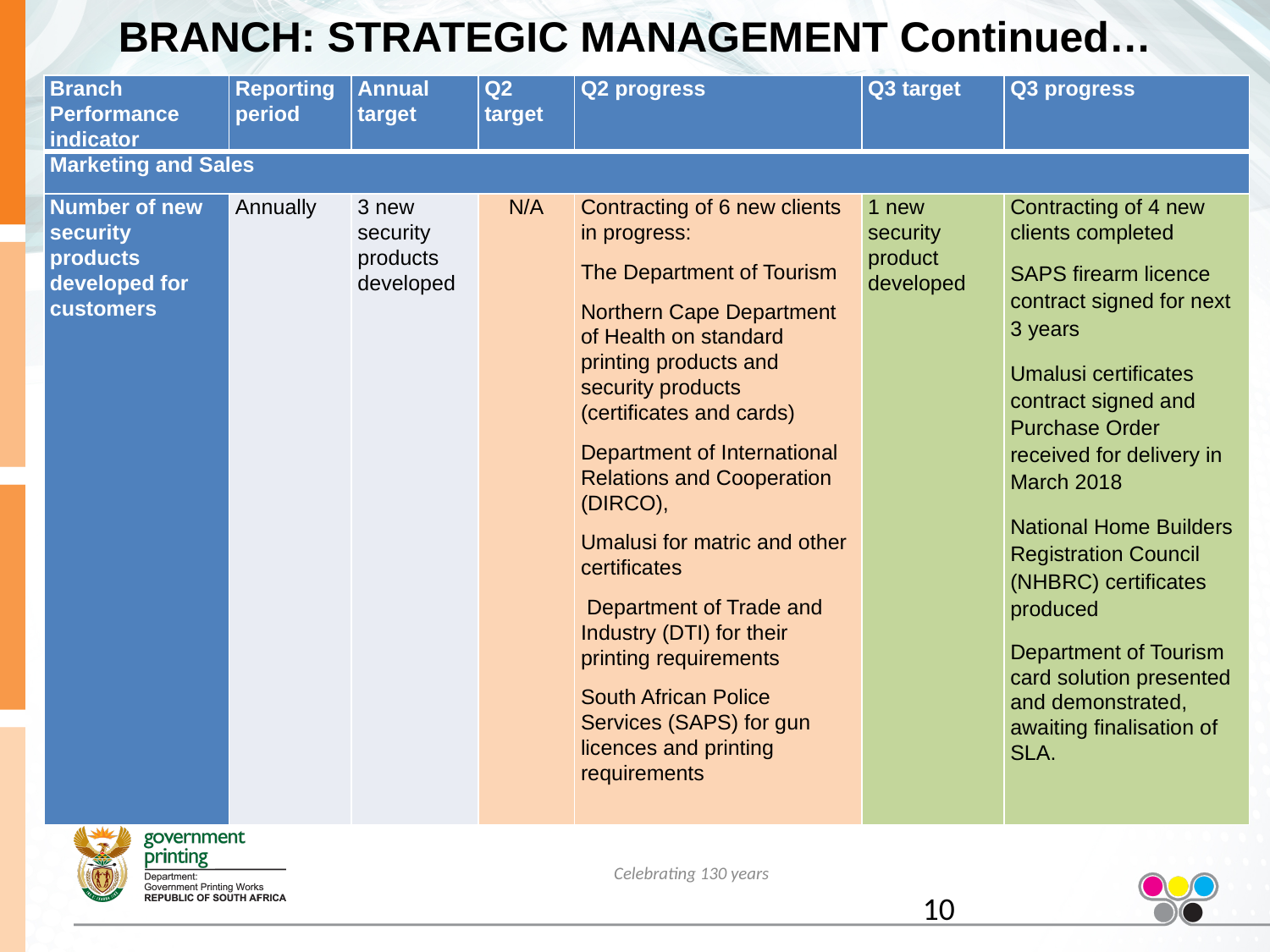

# BRANCH: STRATEGIC MANAGEMENT Continued…
| Branch Performance indicator | Reporting period | Annual target | Q2 target | Q2 progress | Q3 target | Q3 progress |
| --- | --- | --- | --- | --- | --- | --- |
| Marketing and Sales |  |  |  |  |  |  |
| Number of new security products developed for customers | Annually | 3 new security products developed | N/A | Contracting of 6 new clients in progress: The Department of Tourism Northern Cape Department of Health on standard printing products and security products (certificates and cards) Department of International Relations and Cooperation (DIRCO), Umalusi for matric and other certificates Department of Trade and Industry (DTI) for their printing requirements South African Police Services (SAPS) for gun licences and printing requirements | 1 new security product developed | Contracting of 4 new clients completed SAPS firearm licence contract signed for next 3 years Umalusi certificates contract signed and Purchase Order received for delivery in March 2018 National Home Builders Registration Council (NHBRC) certificates produced Department of Tourism card solution presented and demonstrated, awaiting finalisation of SLA. |
Celebrating 130 years
10